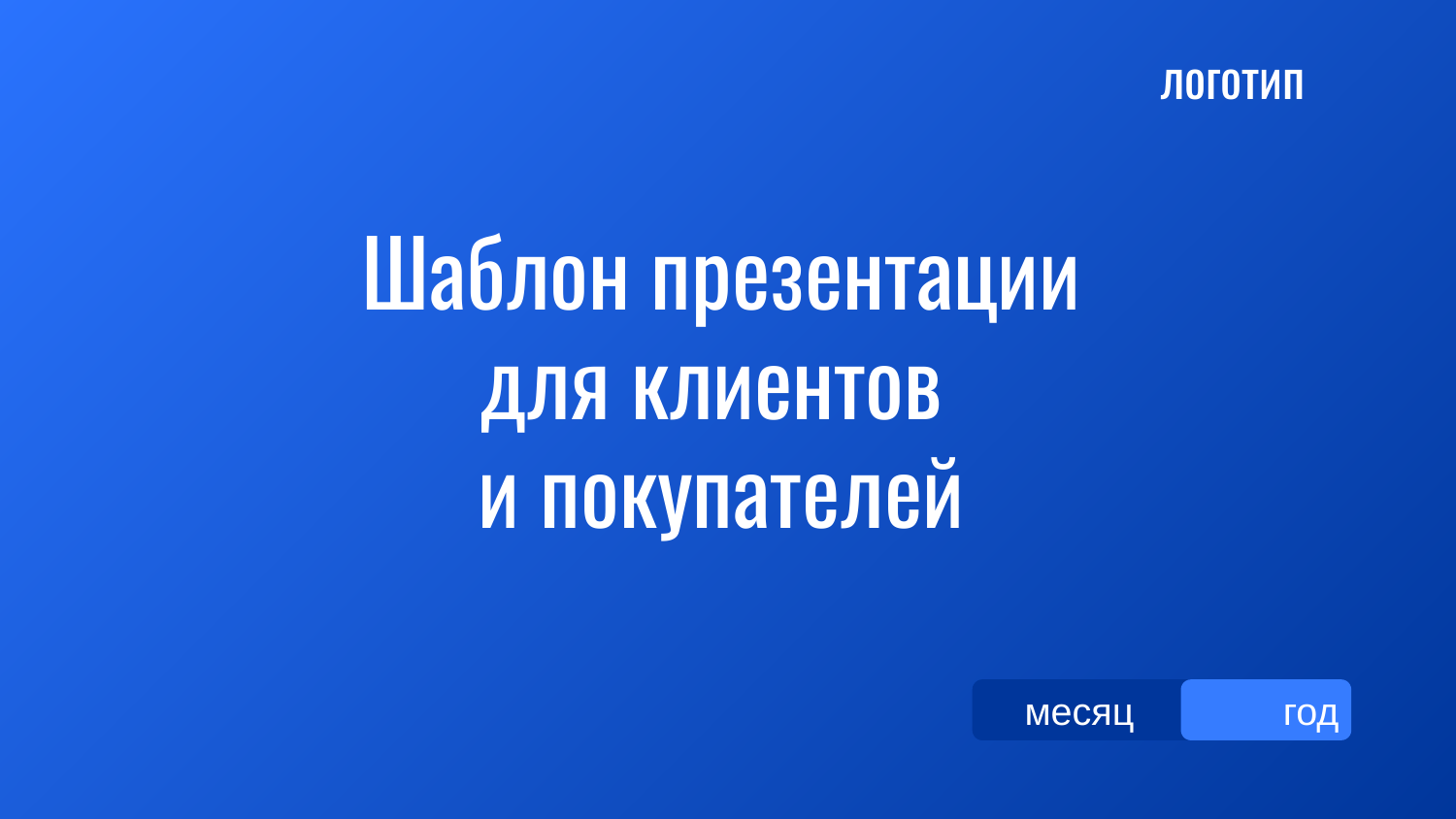

логотип
Шаблон презентации
для клиентов
и покупателей

месяц              год